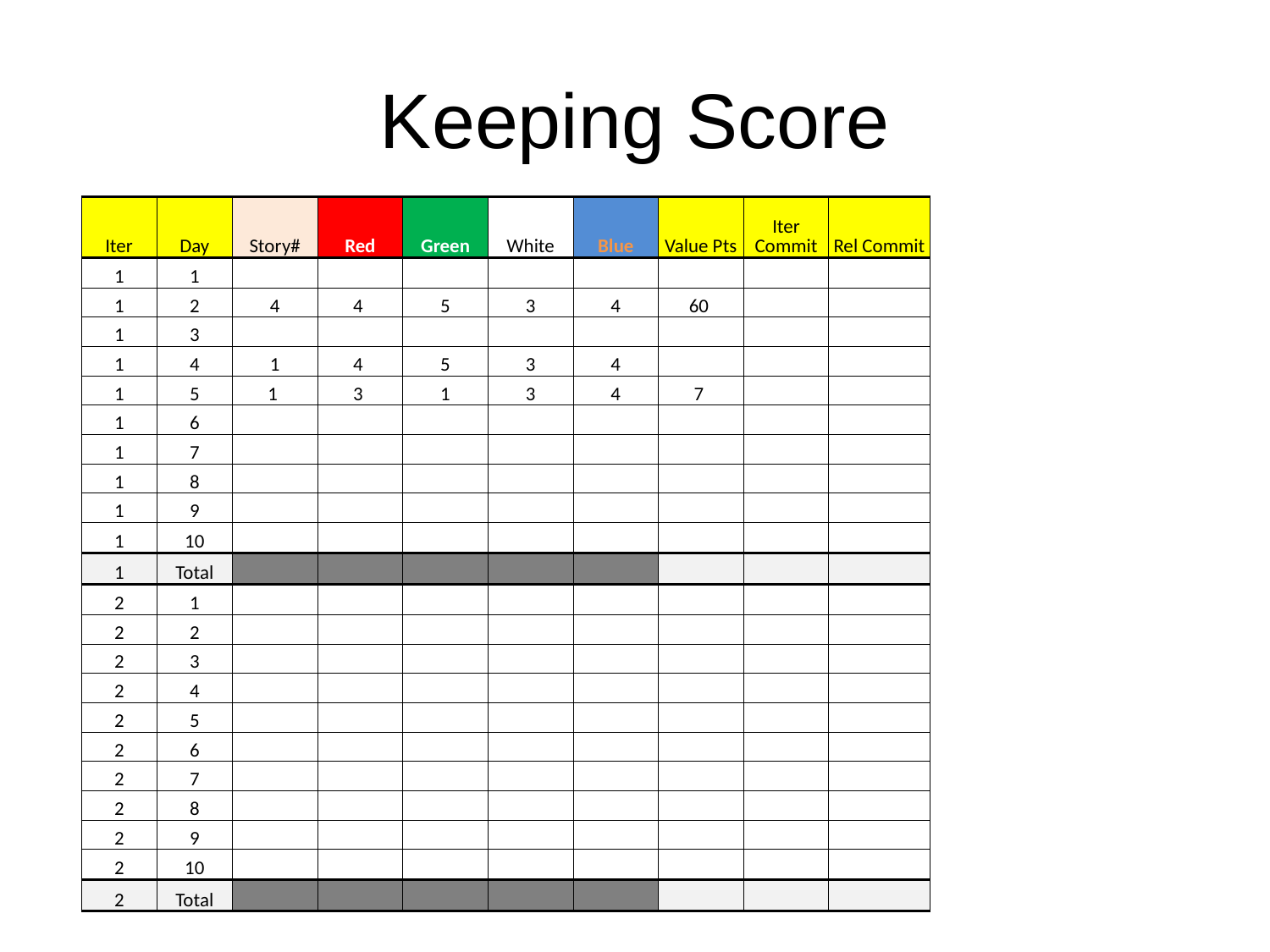

# Keeping Score
| Iter | Day | Story# | Red | Green | White | Blue | Value Pts | Iter Commit | Rel Commit |
| --- | --- | --- | --- | --- | --- | --- | --- | --- | --- |
| 1 | 1 |  |  |  |  |  |  |  |  |
| 1 | 2 | 4 | 4 | 5 | 3 | 4 | 60 |  |  |
| 1 | 3 |  |  |  |  |  |  |  |  |
| 1 | 4 | 1 | 4 | 5 | 3 | 4 |  |  |  |
| 1 | 5 | 1 | 3 | 1 | 3 | 4 | 7 |  |  |
| 1 | 6 |  |  |  |  |  |  |  |  |
| 1 | 7 |  |  |  |  |  |  |  |  |
| 1 | 8 |  |  |  |  |  |  |  |  |
| 1 | 9 |  |  |  |  |  |  |  |  |
| 1 | 10 |  |  |  |  |  |  |  |  |
| 1 | Total |  |  |  |  |  |  |  |  |
| 2 | 1 |  |  |  |  |  |  |  |  |
| 2 | 2 |  |  |  |  |  |  |  |  |
| 2 | 3 |  |  |  |  |  |  |  |  |
| 2 | 4 |  |  |  |  |  |  |  |  |
| 2 | 5 |  |  |  |  |  |  |  |  |
| 2 | 6 |  |  |  |  |  |  |  |  |
| 2 | 7 |  |  |  |  |  |  |  |  |
| 2 | 8 |  |  |  |  |  |  |  |  |
| 2 | 9 |  |  |  |  |  |  |  |  |
| 2 | 10 |  |  |  |  |  |  |  |  |
| 2 | Total |  |  |  |  |  |  |  |  |